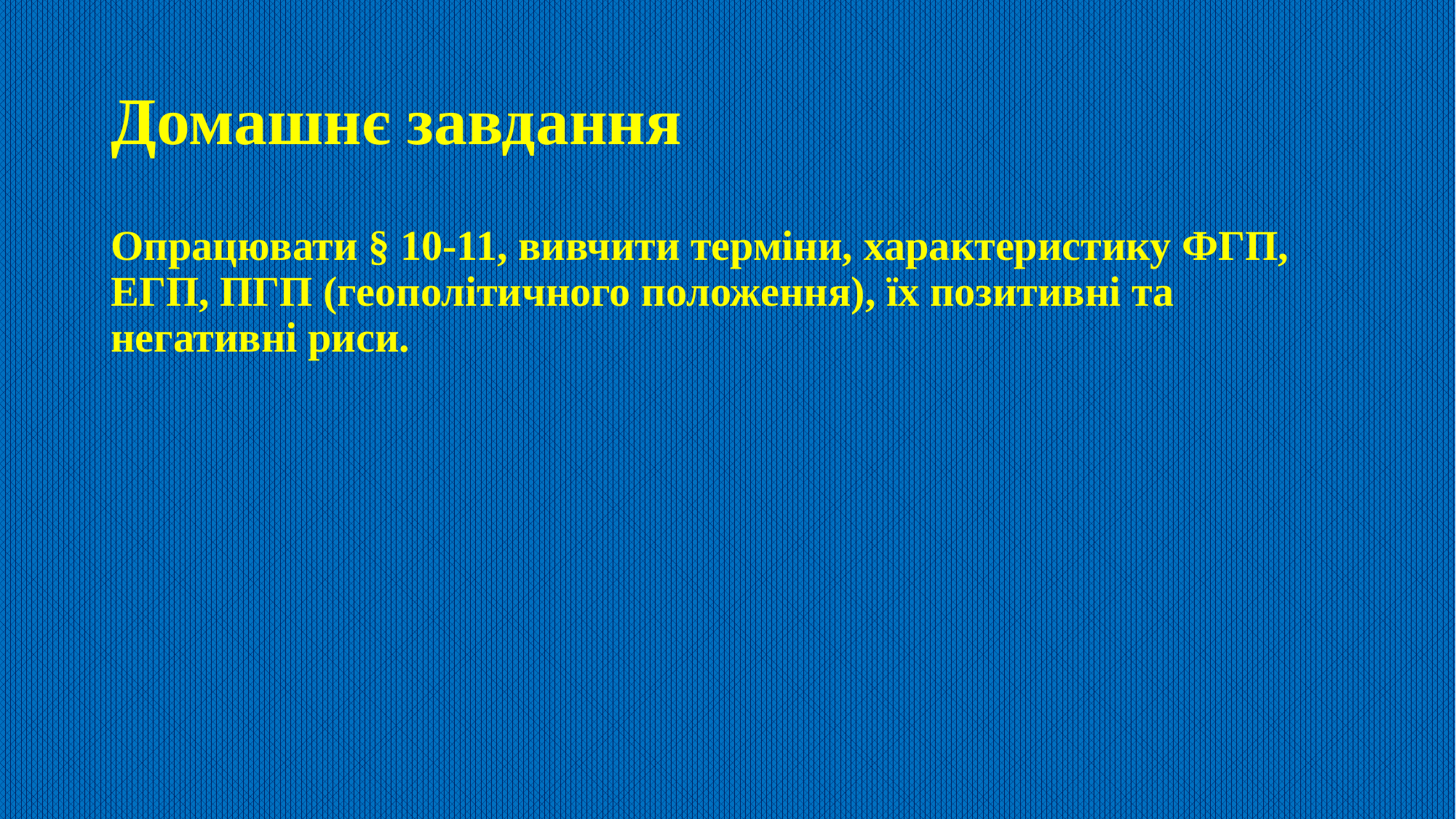

# Домашнє завдання
Опрацювати § 10-11, вивчити терміни, характеристику ФГП, ЕГП, ПГП (геополітичного положення), їх позитивні та негативні риси.